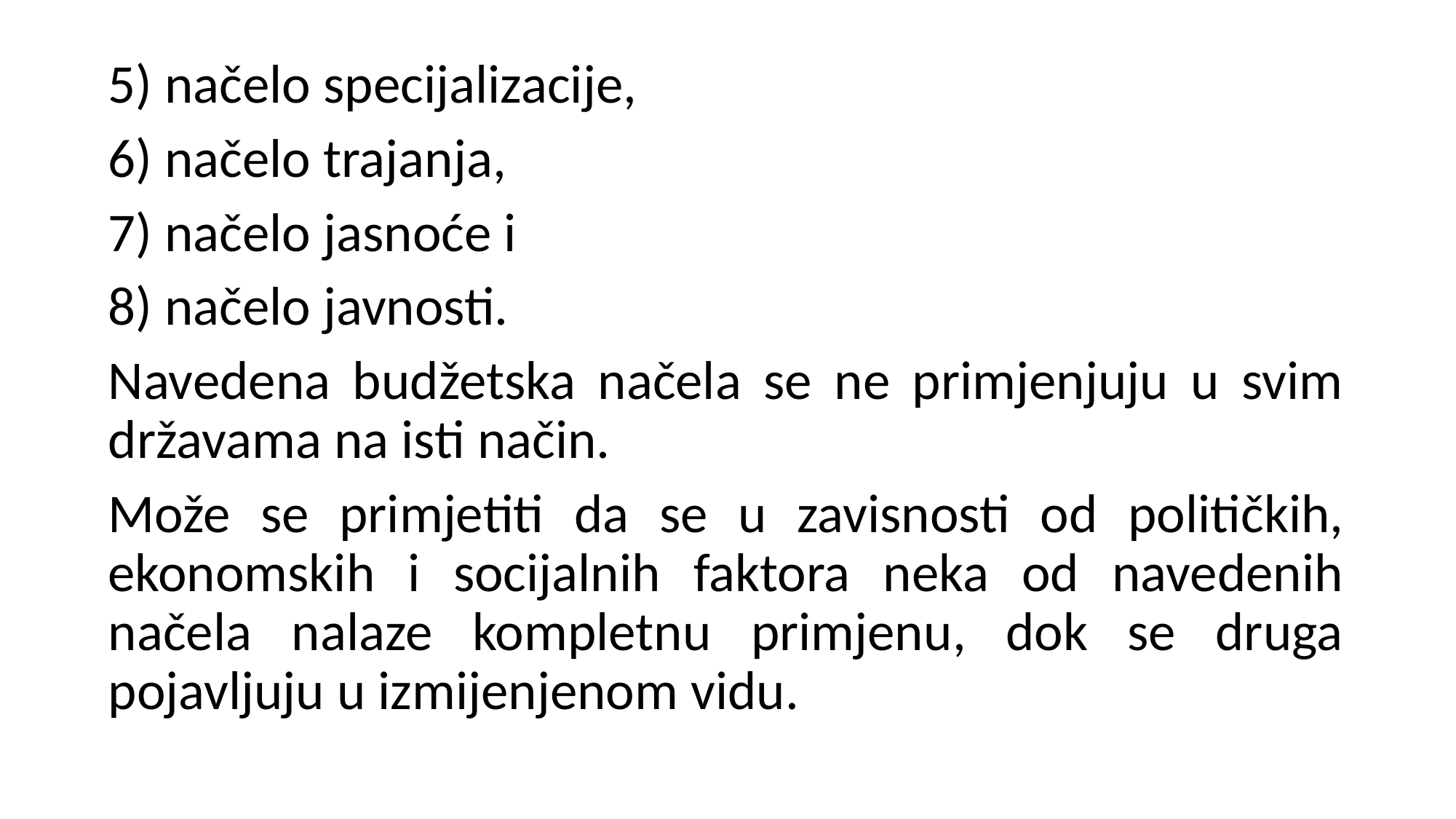

5) načelo specijalizacije,
6) načelo trajanja,
7) načelo jasnoće i
8) načelo javnosti.
Navedena budžetska načela se ne primjenjuju u svim državama na isti način.
Može se primjetiti da se u zavisnosti od političkih, ekonomskih i socijalnih faktora neka od navedenih načela nalaze kompletnu primjenu, dok se druga pojavljuju u izmijenjenom vidu.